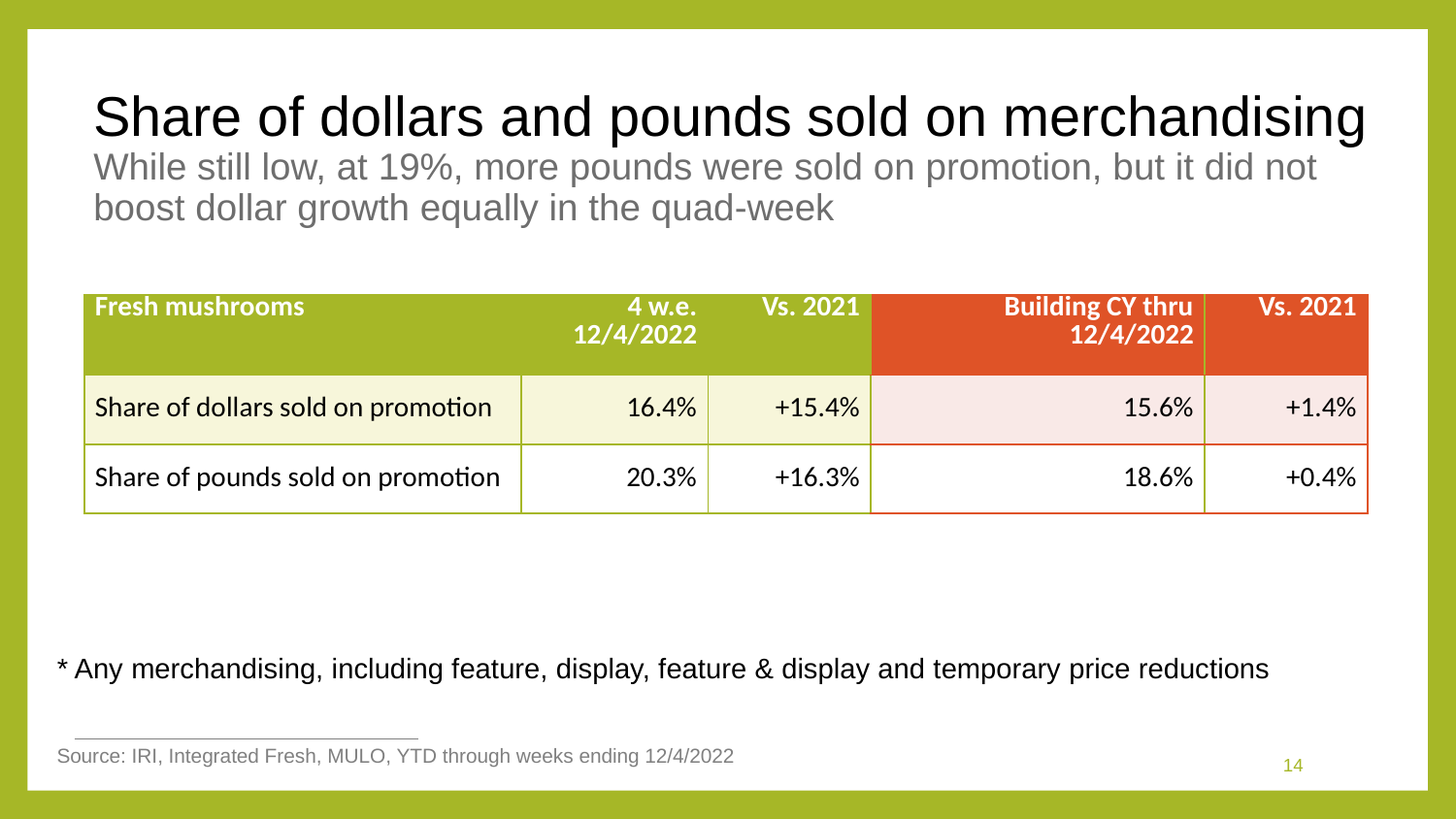

# Share of dollars and pounds sold on merchandising While still low, at 19%, more pounds were sold on promotion, but it did not boost dollar growth equally in the quad-week
| Fresh mushrooms | 4 w.e. 12/4/2022 | Vs. 2021 | Building CY thru 12/4/2022 | Vs. 2021 |
| --- | --- | --- | --- | --- |
| Share of dollars sold on promotion | 16.4% | +15.4% | 15.6% | +1.4% |
| Share of pounds sold on promotion | 20.3% | +16.3% | 18.6% | +0.4% |
* Any merchandising, including feature, display, feature & display and temporary price reductions
Source: IRI, Integrated Fresh, MULO, YTD through weeks ending 12/4/2022
14